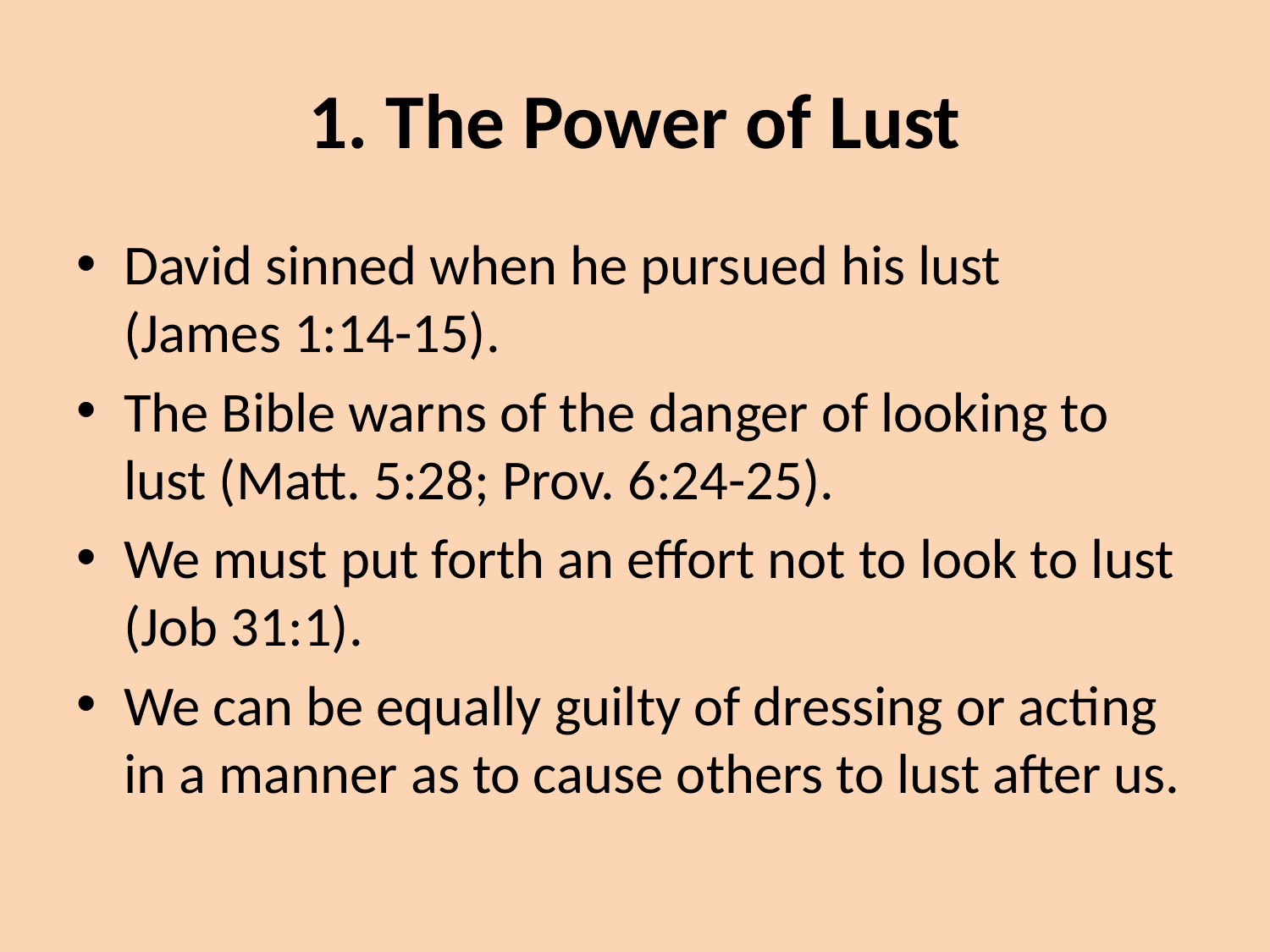

# 1. The Power of Lust
David sinned when he pursued his lust       (James 1:14-15).
The Bible warns of the danger of looking to lust (Matt. 5:28; Prov. 6:24-25).
We must put forth an effort not to look to lust (Job 31:1).
We can be equally guilty of dressing or acting in a manner as to cause others to lust after us.